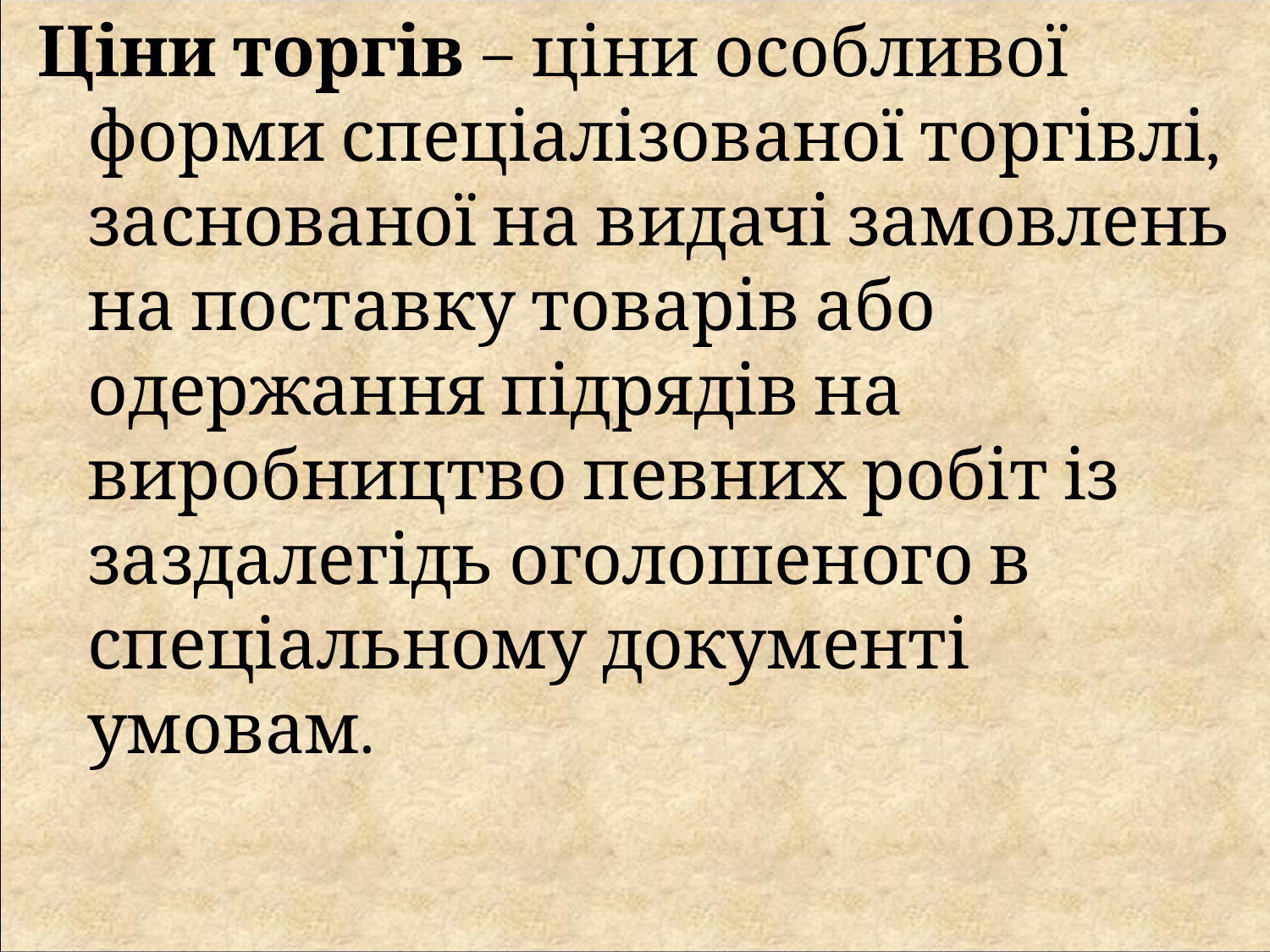

Ціни торгів – ціни особливої форми спеціалізованої торгівлі, заснованої на видачі замовлень на поставку товарів або одержання підрядів на виробництво певних робіт із заздалегідь оголошеного в спеціальному документі умовам.